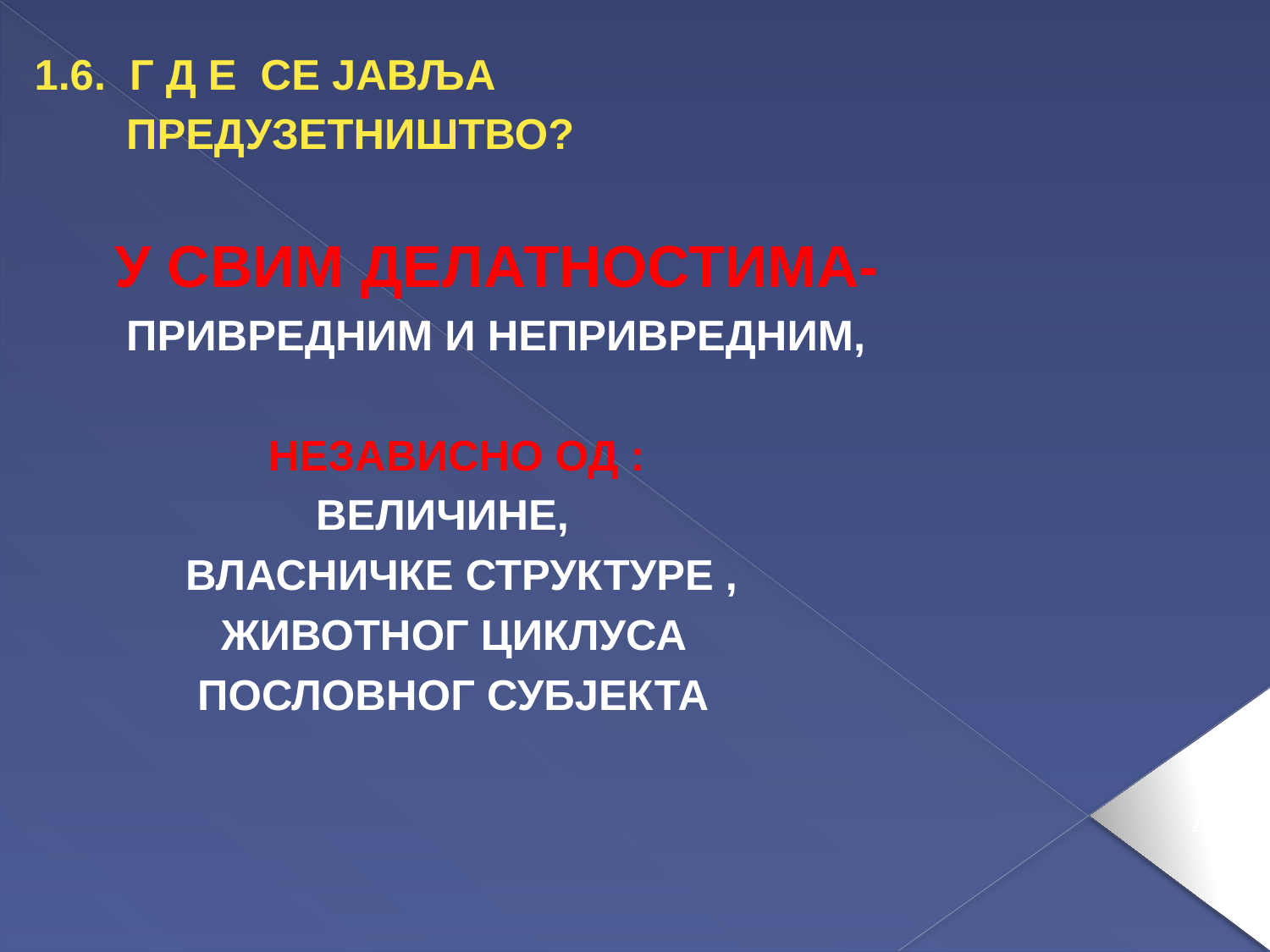

1.6.  Г Д Е  СЕ ЈАВЉА
         ПРЕДУЗЕТНИШТВО?

                У СВИМ ДЕЛАТНОСТИМА-
         ПРИВРЕДНИМ И НЕПРИВРЕДНИМ,

                     НЕЗАВИСНО ОД :
                         ВЕЛИЧИНЕ,
              ВЛАСНИЧКЕ СТРУКТУРЕ ,
                 ЖИВОТНОГ ЦИКЛУСА
               ПОСЛОВНОГ СУБЈЕКТА

21